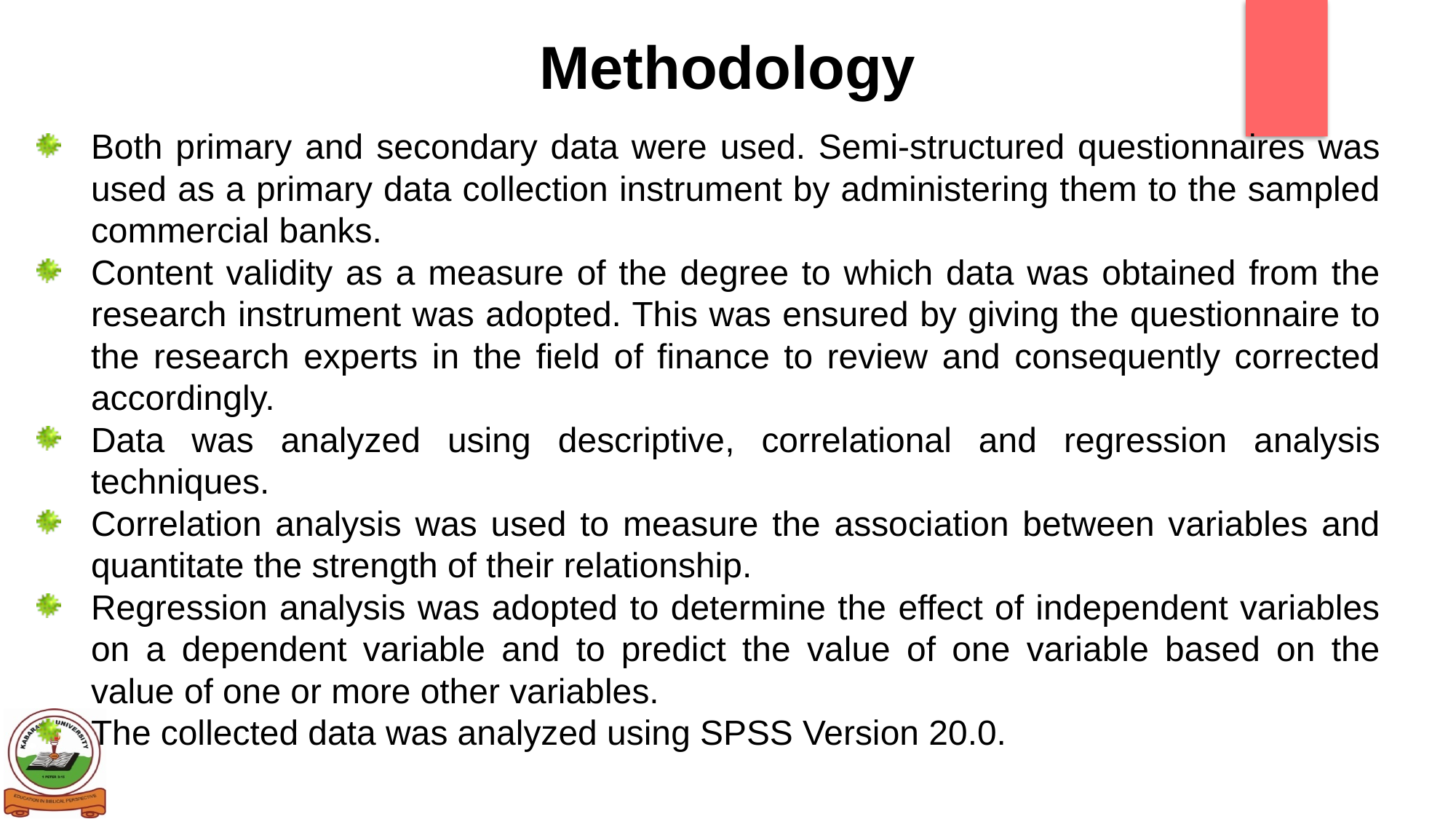

Methodology
# Both primary and secondary data were used. Semi-structured questionnaires was used as a primary data collection instrument by administering them to the sampled commercial banks.
Content validity as a measure of the degree to which data was obtained from the research instrument was adopted. This was ensured by giving the questionnaire to the research experts in the field of finance to review and consequently corrected accordingly.
Data was analyzed using descriptive, correlational and regression analysis techniques.
Correlation analysis was used to measure the association between variables and quantitate the strength of their relationship.
Regression analysis was adopted to determine the effect of independent variables on a dependent variable and to predict the value of one variable based on the value of one or more other variables.
The collected data was analyzed using SPSS Version 20.0.